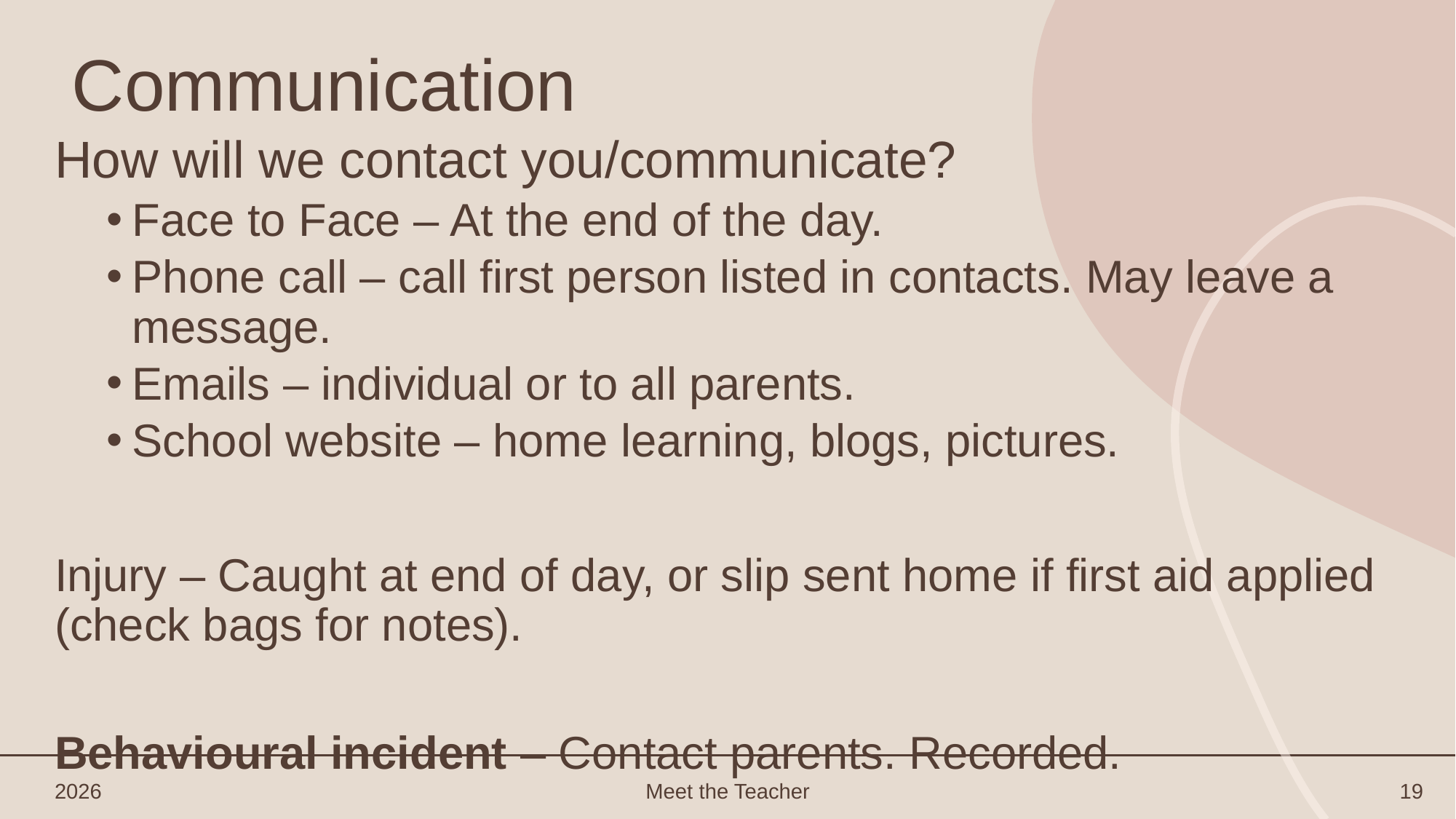

# Communication
How will we contact you/communicate?
Face to Face – At the end of the day.
Phone call – call first person listed in contacts. May leave a message.
Emails – individual or to all parents.
School website – home learning, blogs, pictures.

Injury – Caught at end of day, or slip sent home if first aid applied (check bags for notes).

Behavioural incident – Contact parents. Recorded.

2026
Meet the Teacher
19